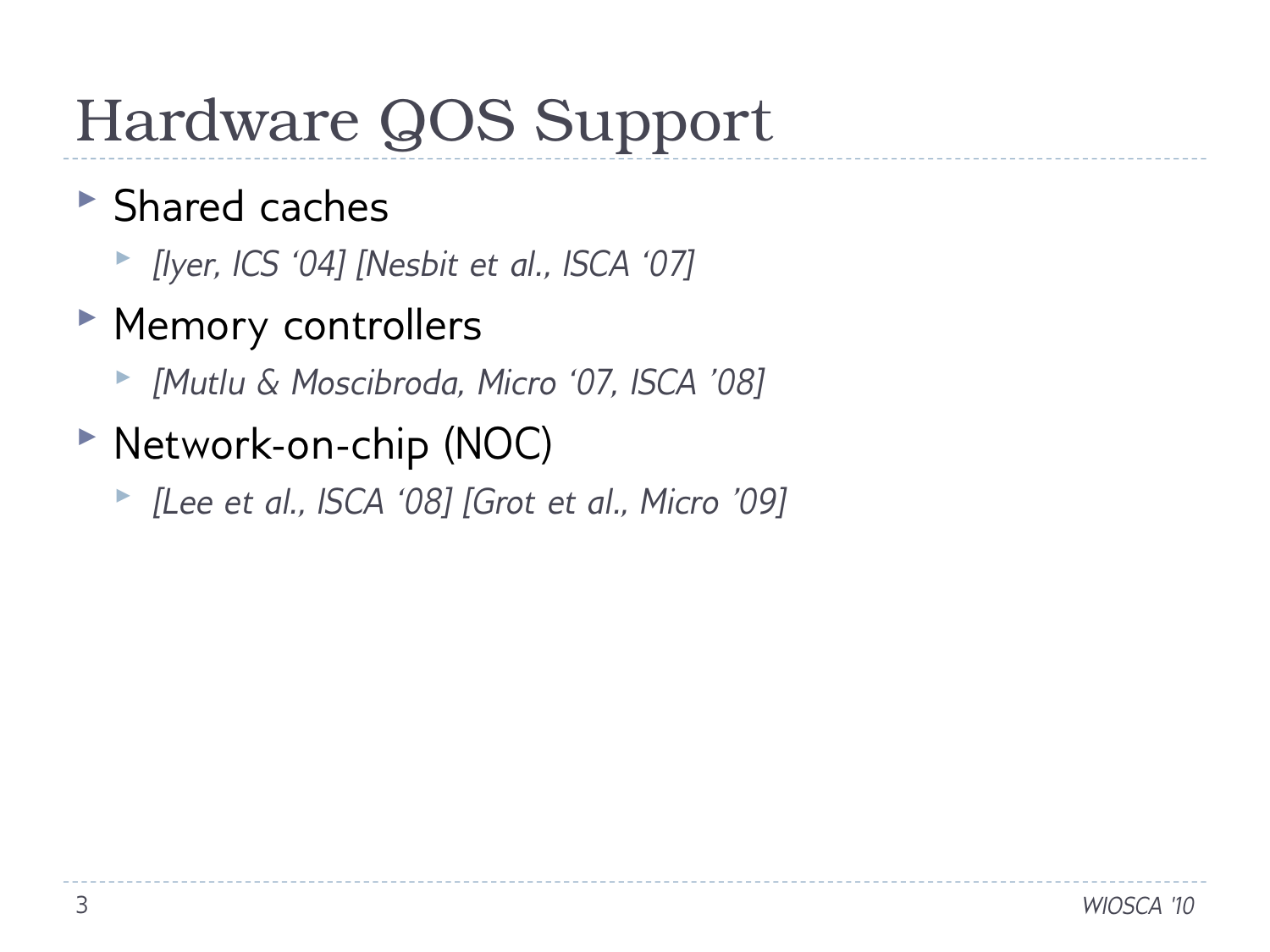

# Hardware QOS Support
Shared caches
[Iyer, ICS ‘04] [Nesbit et al., ISCA ‘07]
Memory controllers
[Mutlu & Moscibroda, Micro ‘07, ISCA ’08]
Network-on-chip (NOC)
[Lee et al., ISCA ‘08] [Grot et al., Micro ’09]
3
WIOSCA '10